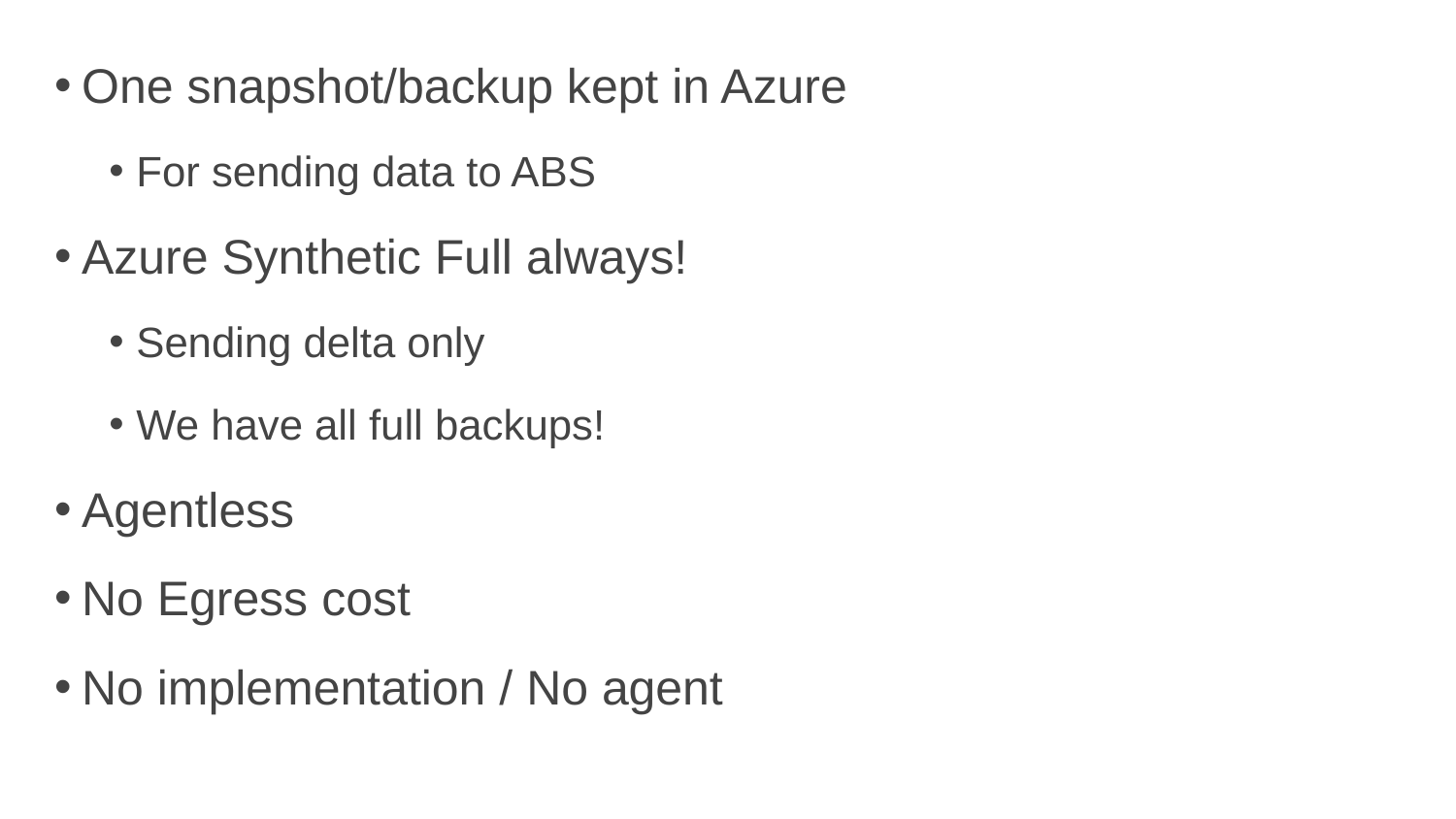

One snapshot/backup kept in Azure
For sending data to ABS
Azure Synthetic Full always!
Sending delta only
We have all full backups!
Agentless
No Egress cost
No implementation / No agent